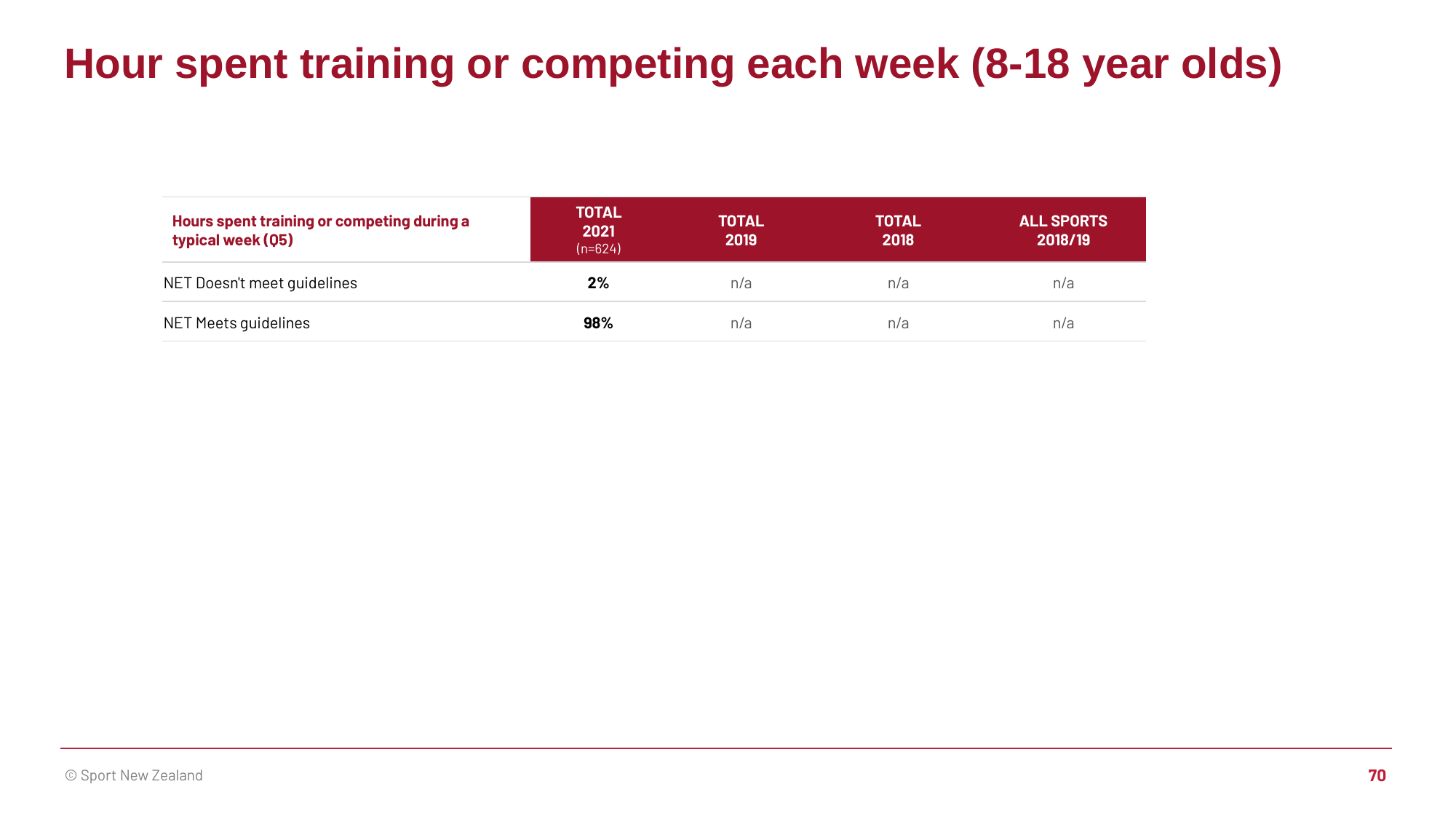

# Hour spent training or competing each week (8-18 year olds)
| Hours spent training or competing during a typical week (Q5) | TOTAL 2021 (n=624) | TOTAL 2019 | TOTAL 2018 | ALL SPORTS 2018/19 |
| --- | --- | --- | --- | --- |
| NET Doesn't meet guidelines | 2% | n/a | n/a | n/a |
| NET Meets guidelines | 98% | n/a | n/a | n/a |